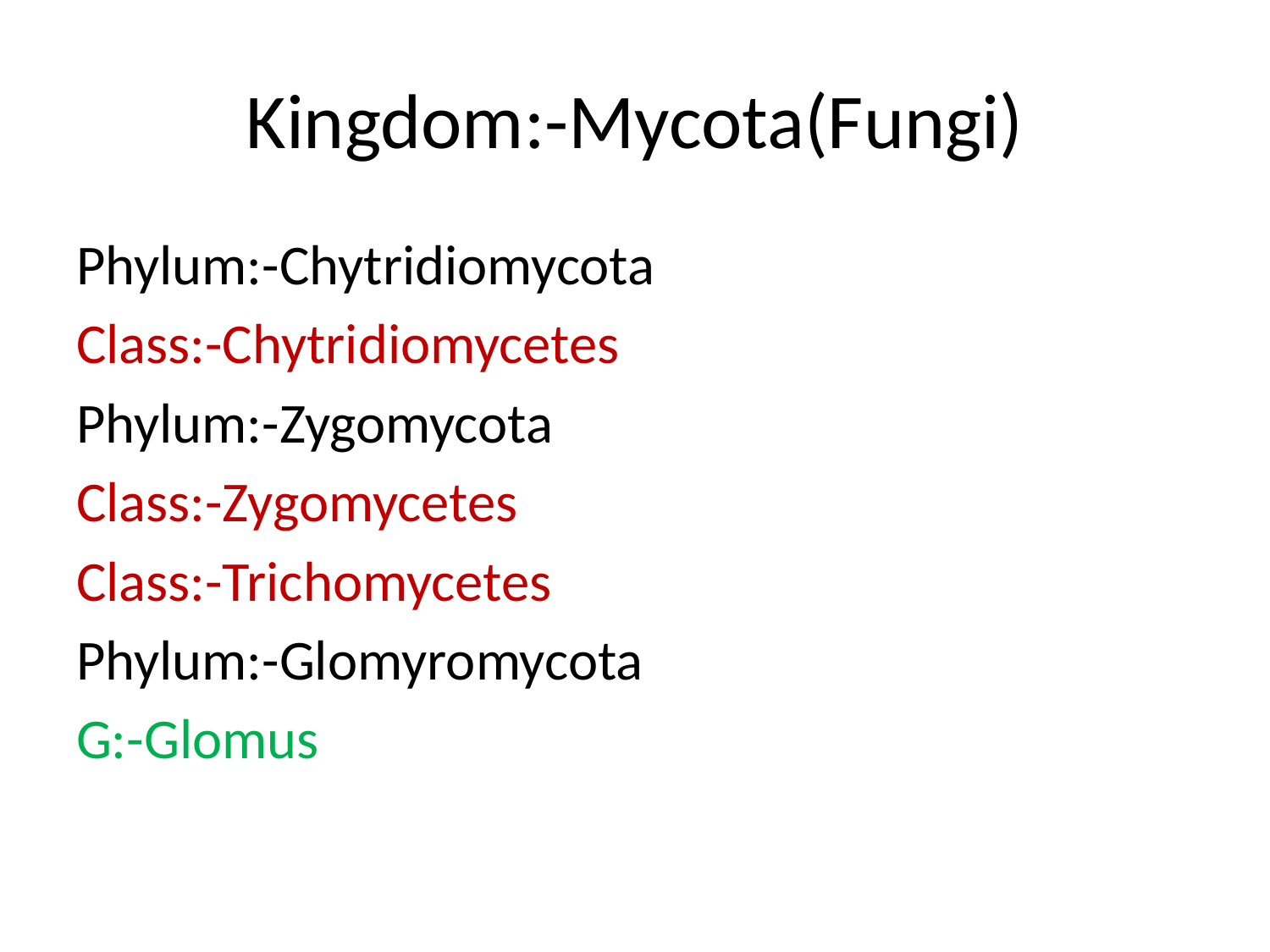

# Kingdom:-Mycota(Fungi)
 Phylum:-Chytridiomycota
  Class:-Chytridiomycetes
Phylum:-Zygomycota
   Class:-Zygomycetes
   Class:-Trichomycetes
 Phylum:-Glomyromycota
         G:-Glomus